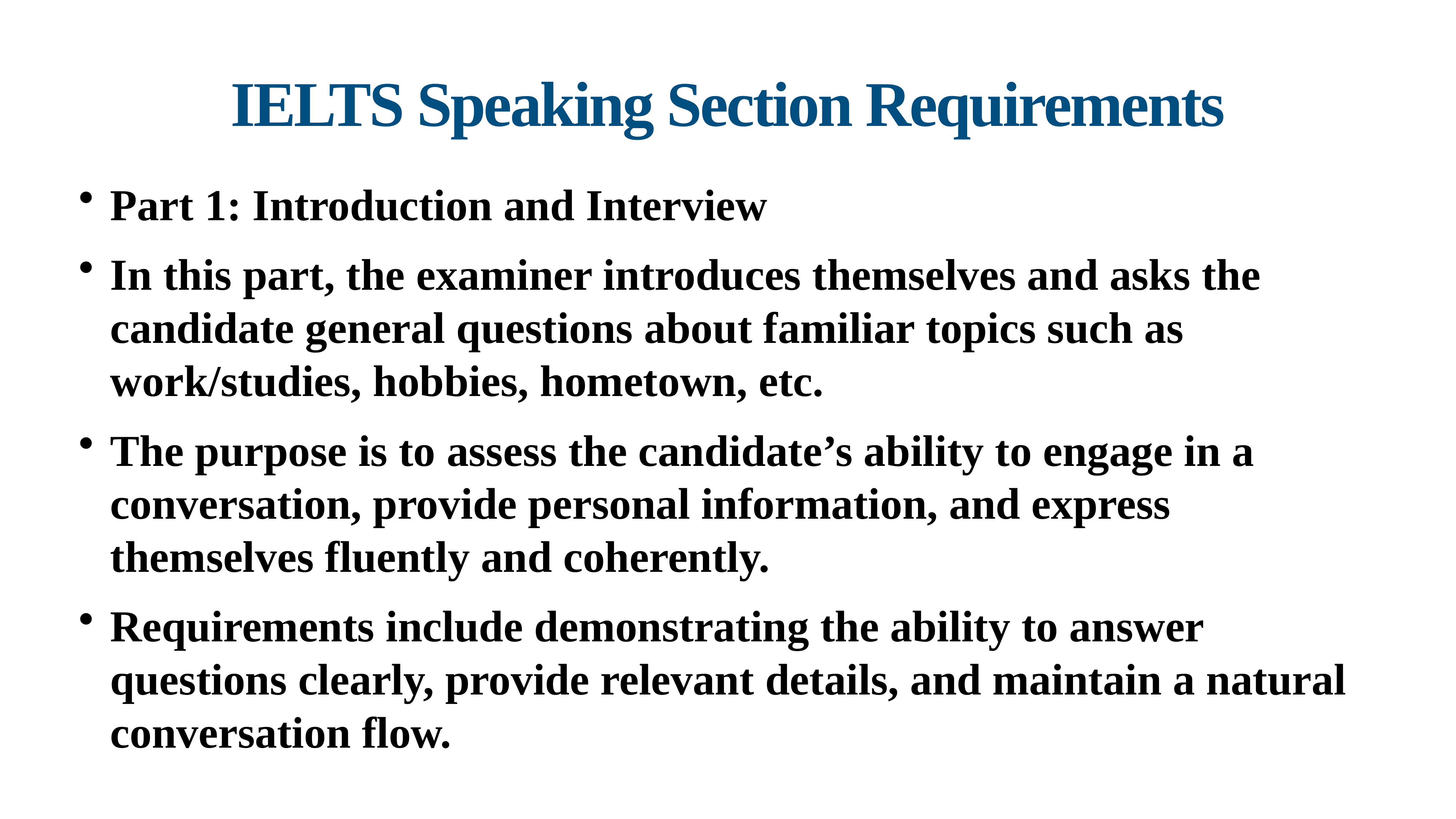

# IELTS Speaking Section Requirements
Part 1: Introduction and Interview
In this part, the examiner introduces themselves and asks the candidate general questions about familiar topics such as work/studies, hobbies, hometown, etc.
The purpose is to assess the candidate’s ability to engage in a conversation, provide personal information, and express themselves fluently and coherently.
Requirements include demonstrating the ability to answer questions clearly, provide relevant details, and maintain a natural conversation flow.